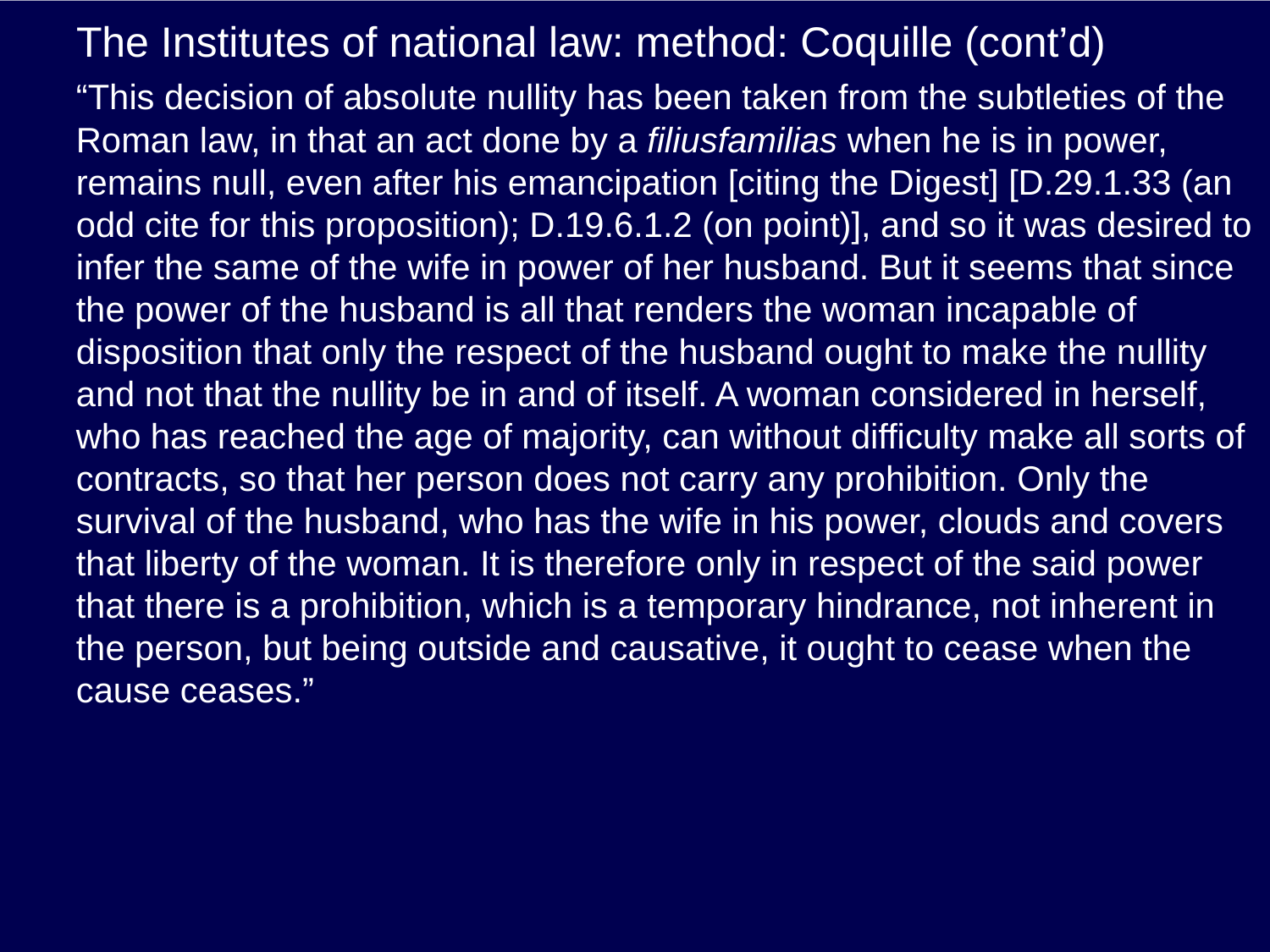

# The Institutes of national law: method: Coquille (cont’d)

“This decision of absolute nullity has been taken from the subtleties of the Roman law, in that an act done by a filiusfamilias when he is in power, remains null, even after his emancipation [citing the Digest] [D.29.1.33 (an odd cite for this proposition); D.19.6.1.2 (on point)], and so it was desired to infer the same of the wife in power of her husband. But it seems that since the power of the husband is all that renders the woman incapable of disposition that only the respect of the husband ought to make the nullity and not that the nullity be in and of itself. A woman considered in herself, who has reached the age of majority, can without difficulty make all sorts of contracts, so that her person does not carry any prohibition. Only the survival of the husband, who has the wife in his power, clouds and covers that liberty of the woman. It is therefore only in respect of the said power that there is a prohibition, which is a temporary hindrance, not inherent in the person, but being outside and causative, it ought to cease when the cause ceases.”